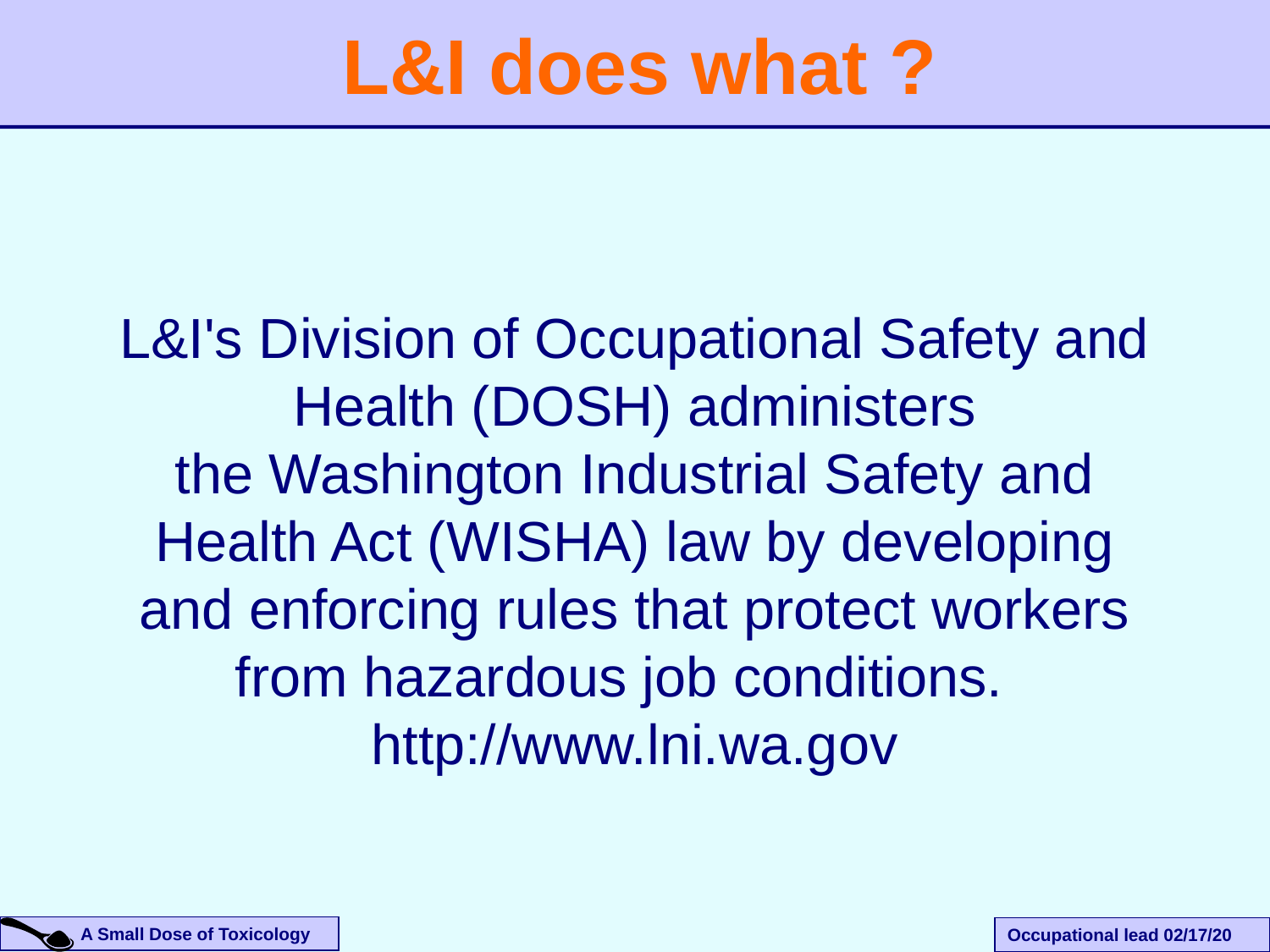

L&I does what ?
L&I's Division of Occupational Safety and Health (DOSH) administers the Washington Industrial Safety and Health Act (WISHA) law by developing and enforcing rules that protect workers from hazardous job conditions.
http://www.lni.wa.gov